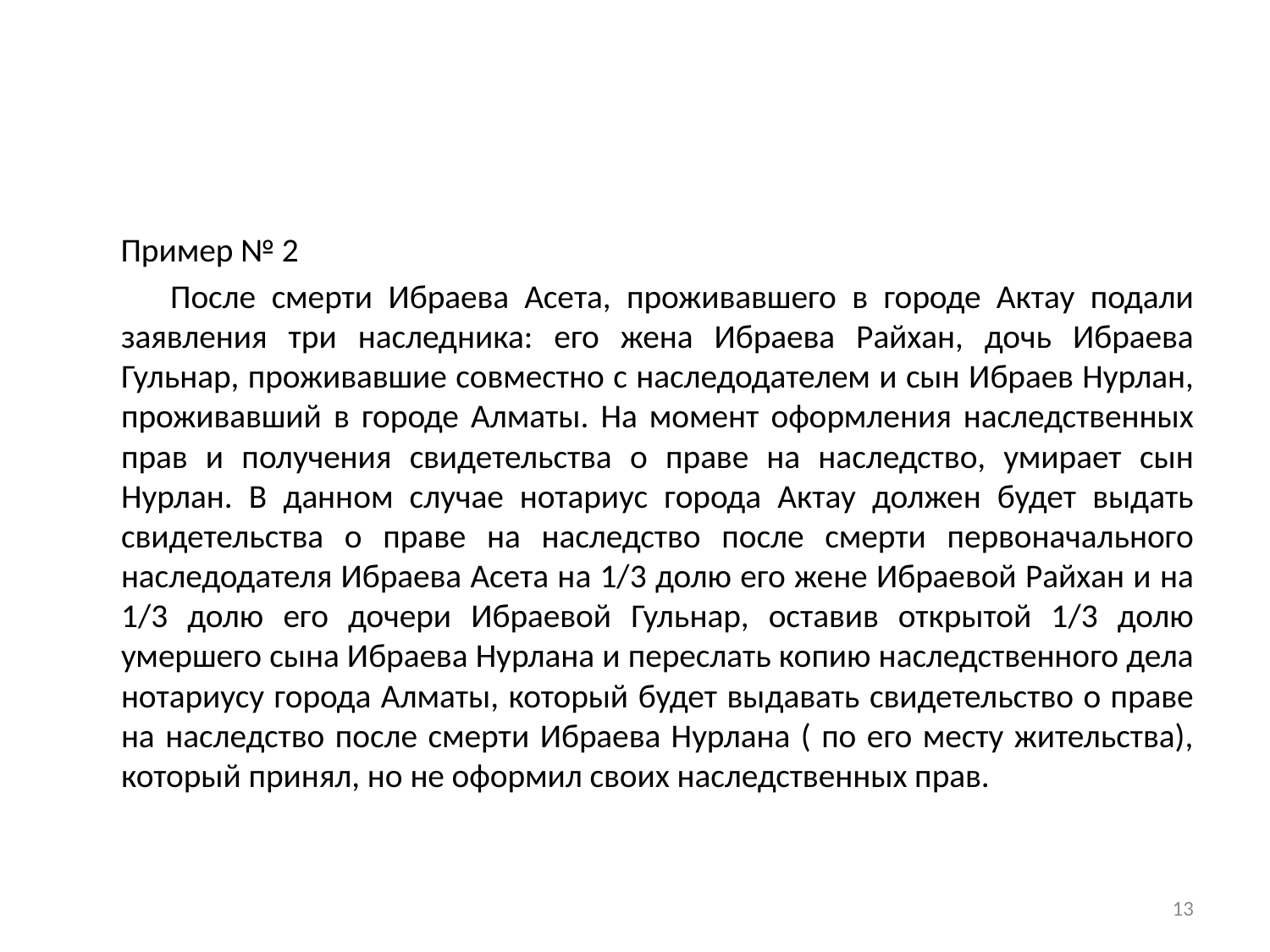

Пример № 2
      После смерти Ибраева Асета, проживавшего в городе Актау подали заявления три наследника: его жена Ибраева Райхан, дочь Ибраева Гульнар, проживавшие совместно с наследодателем и сын Ибраев Нурлан, проживавший в городе Алматы. На момент оформления наследственных прав и получения свидетельства о праве на наследство, умирает сын Нурлан. В данном случае нотариус города Актау должен будет выдать свидетельства о праве на наследство после смерти первоначального наследодателя Ибраева Асета на 1/3 долю его жене Ибраевой Райхан и на 1/3 долю его дочери Ибраевой Гульнар, оставив открытой 1/3 долю умершего сына Ибраева Нурлана и переслать копию наследственного дела нотариусу города Алматы, который будет выдавать свидетельство о праве на наследство после смерти Ибраева Нурлана ( по его месту жительства), который принял, но не оформил своих наследственных прав.

13